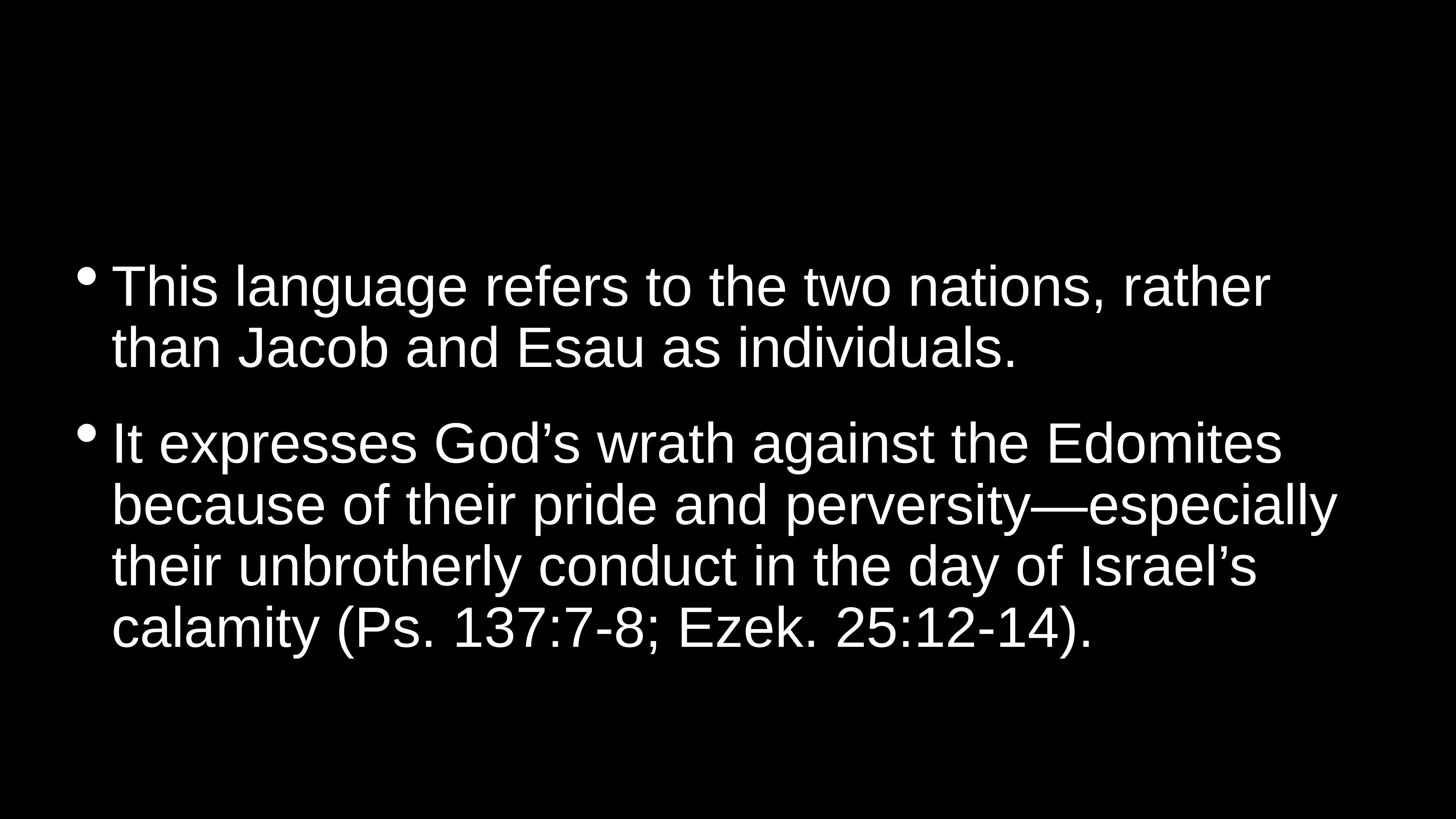

#

This language refers to the two nations, rather than Jacob and Esau as individuals.
It expresses God’s wrath against the Edomites because of their pride and perversity—especially their unbrotherly conduct in the day of Israel’s calamity (Ps. 137:7-8; Ezek. 25:12-14).